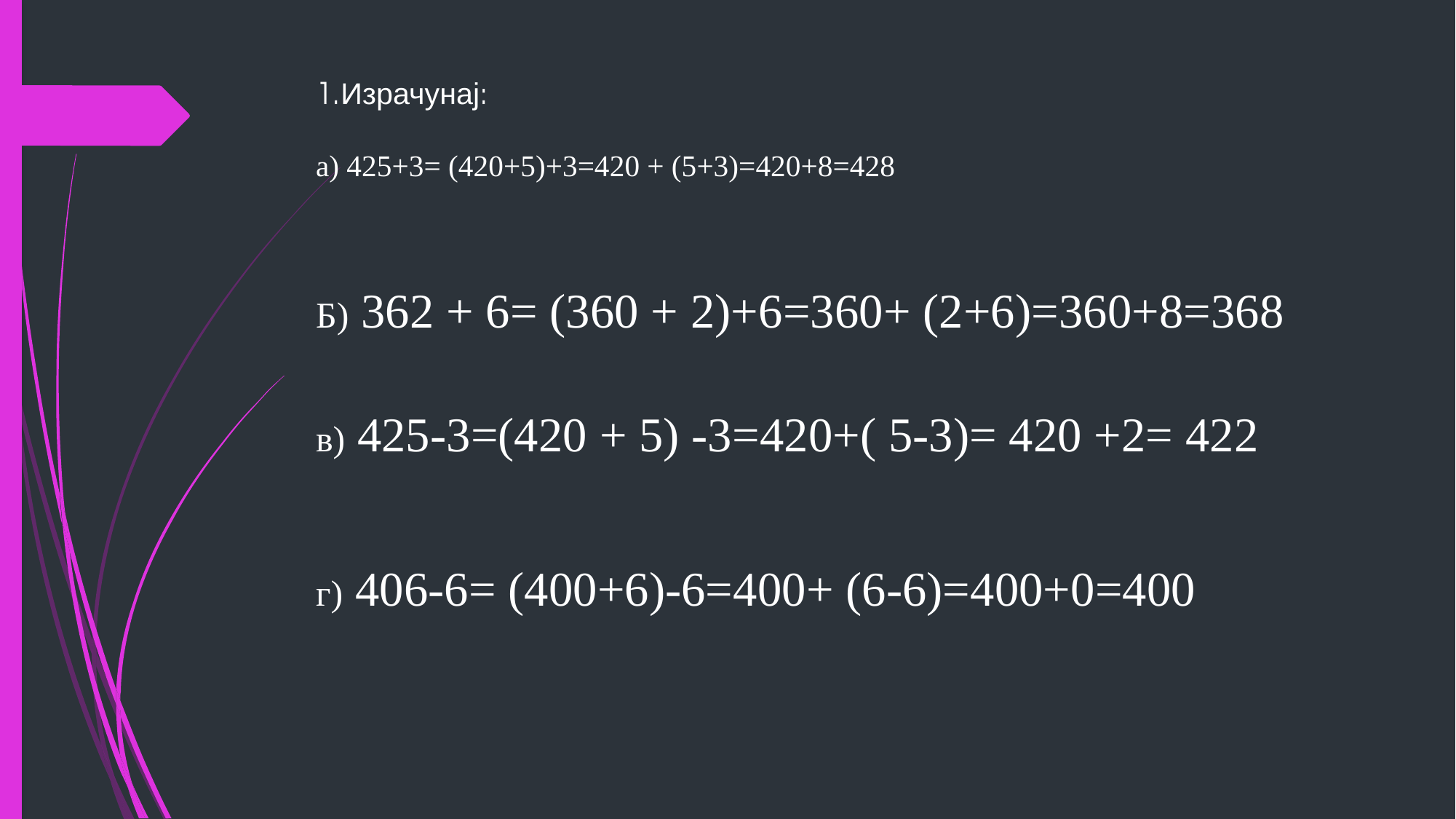

# 1.Израчунај: а) 425+3= (420+5)+3=420 + (5+3)=420+8=428
Б) 362 + 6= (360 + 2)+6=360+ (2+6)=360+8=368

в) 425-3=(420 + 5) -3=420+( 5-3)= 420 +2= 422
г) 406-6= (400+6)-6=400+ (6-6)=400+0=400